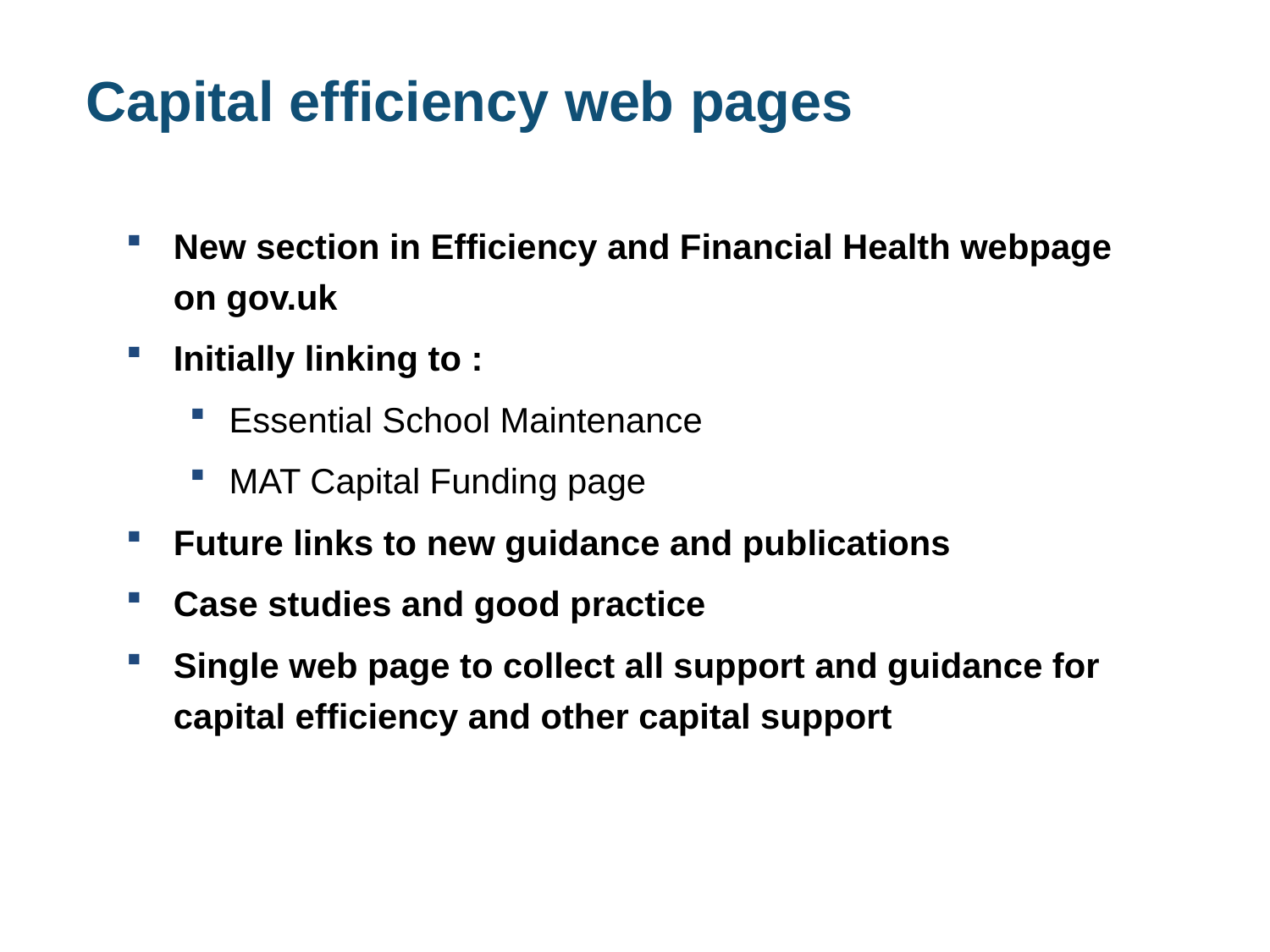

# Capital efficiency web pages
New section in Efficiency and Financial Health webpage on gov.uk
Initially linking to :
Essential School Maintenance
MAT Capital Funding page
Future links to new guidance and publications
Case studies and good practice
Single web page to collect all support and guidance for capital efficiency and other capital support